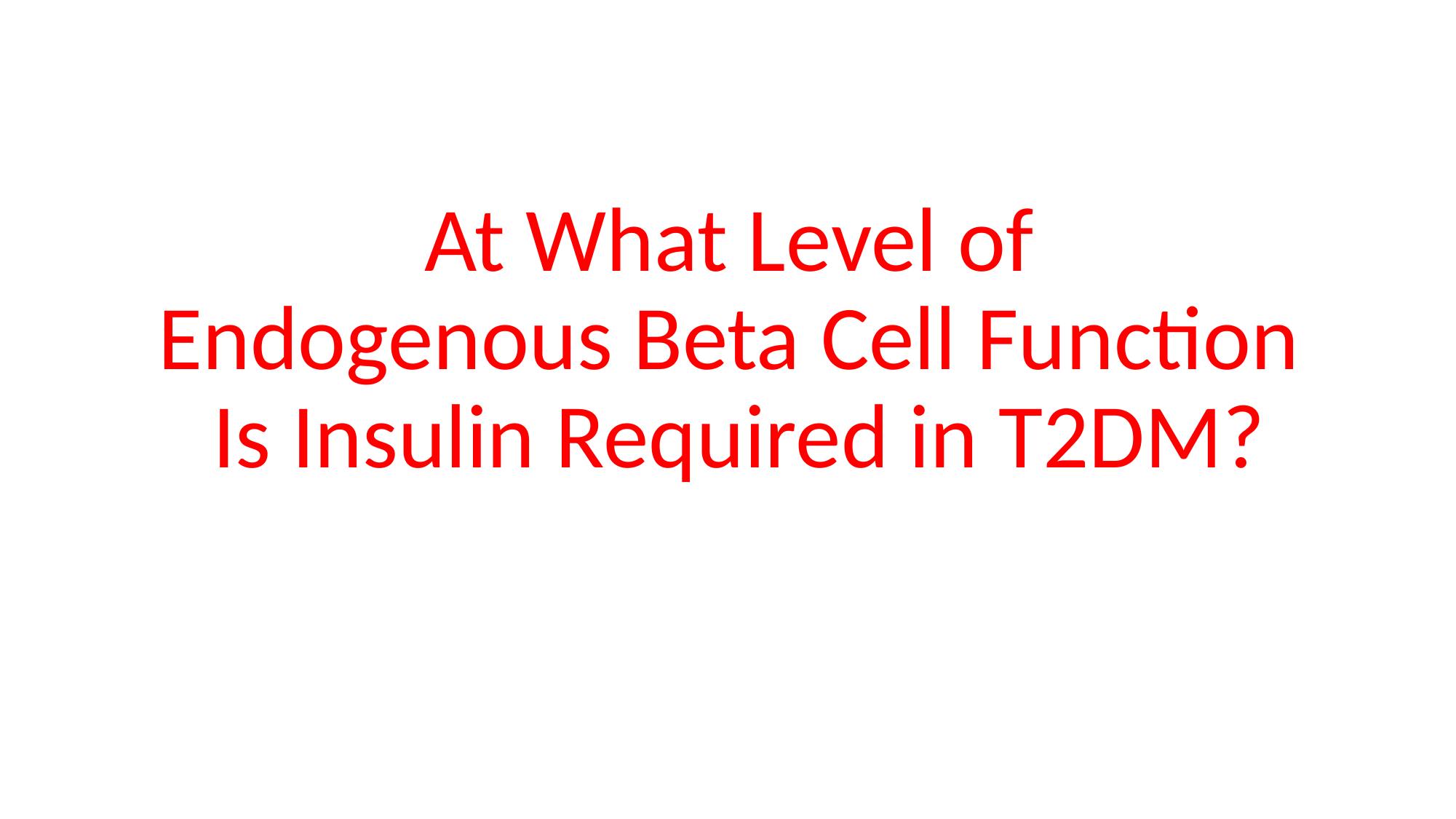

# At What Level of Endogenous Beta Cell Function Is Insulin Required in T2DM?